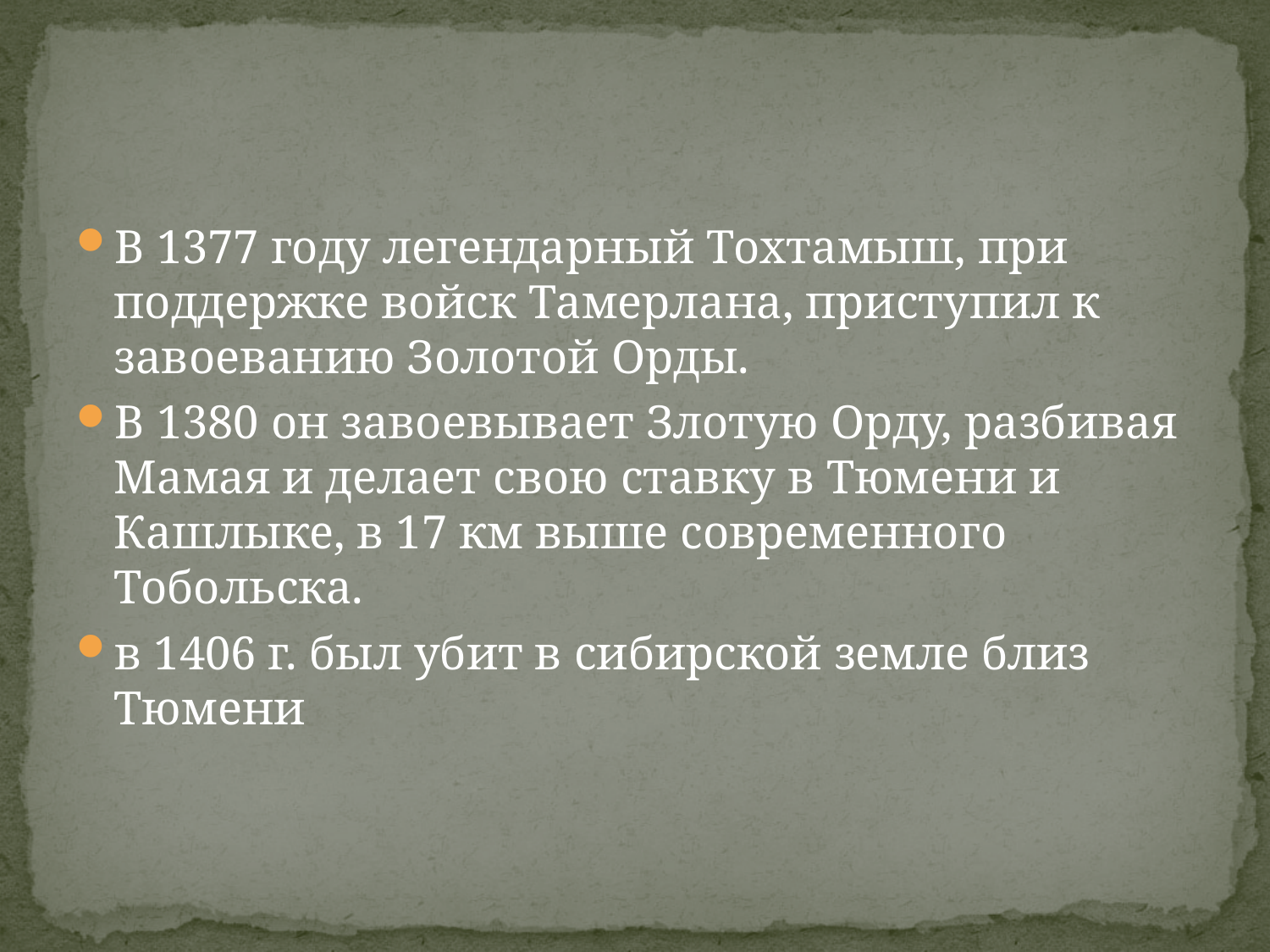

#
В 1377 году легендарный Тохтамыш, при поддержке войск Тамерлана, приступил к завоеванию Золотой Орды.
В 1380 он завоевывает Злотую Орду, разбивая Мамая и делает свою ставку в Тюмени и Кашлыке, в 17 км выше современного Тобольска.
в 1406 г. был убит в сибирской земле близ Тюмени